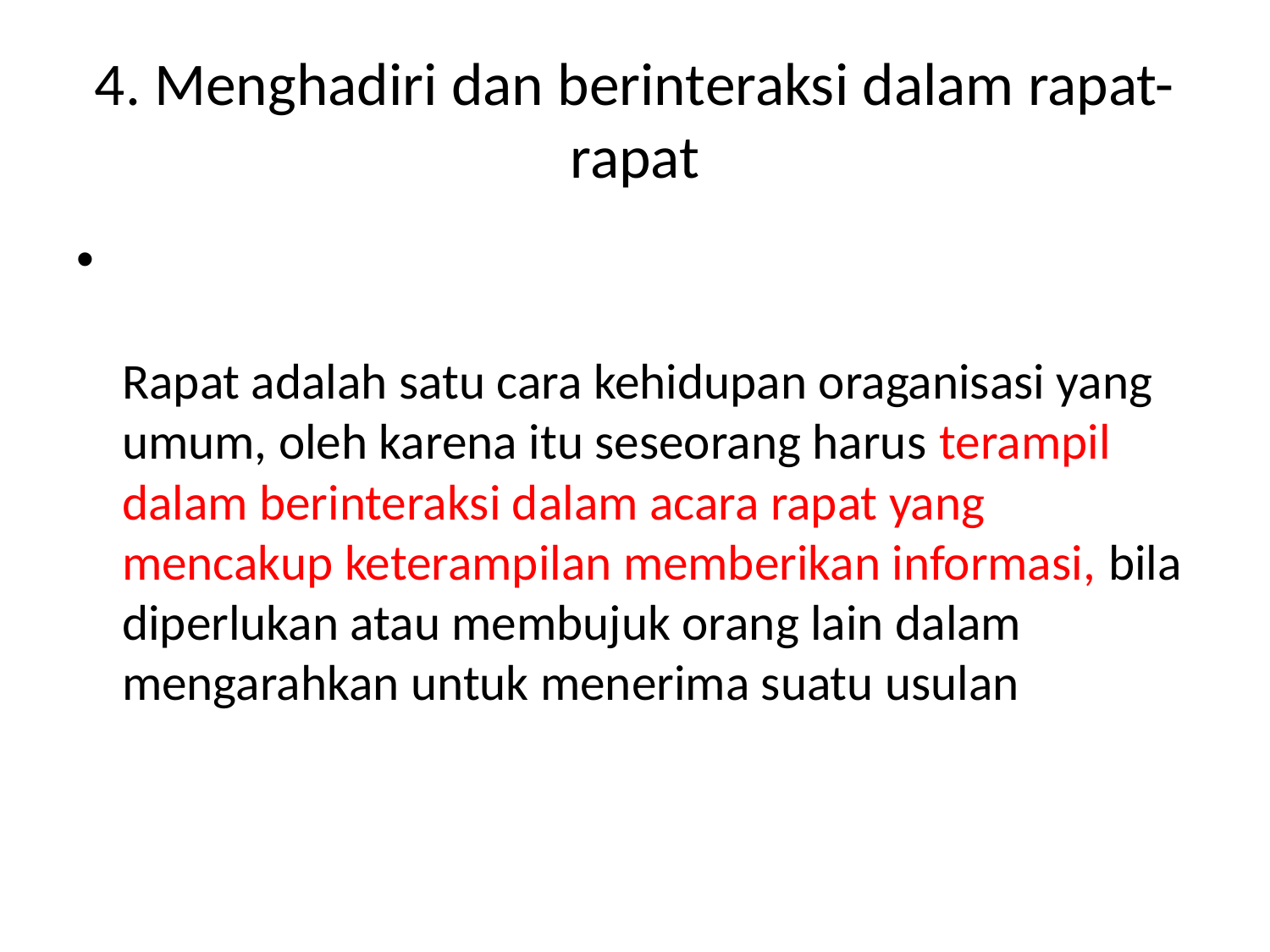

# 4. Menghadiri dan berinteraksi dalam rapat-rapat
Rapat adalah satu cara kehidupan oraganisasi yang umum, oleh karena itu seseorang harus terampil dalam berinteraksi dalam acara rapat yang mencakup keterampilan memberikan informasi, bila diperlukan atau membujuk orang lain dalam mengarahkan untuk menerima suatu usulan